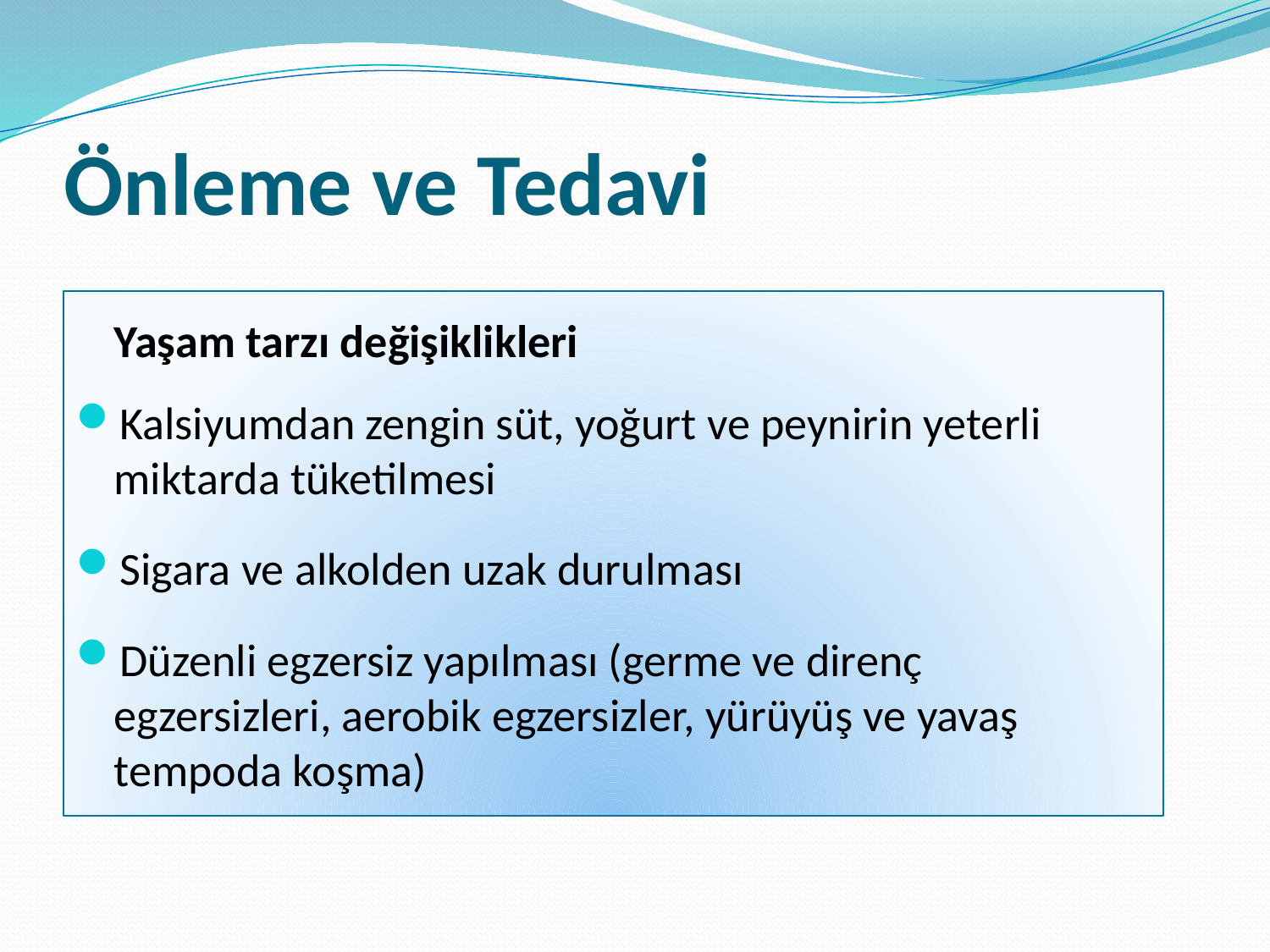

# Önleme ve Tedavi
	Yaşam tarzı değişiklikleri

Kalsiyumdan zengin süt, yoğurt ve peynirin yeterli miktarda tüketilmesi

Sigara ve alkolden uzak durulması

Düzenli egzersiz yapılması (germe ve direnç egzersizleri, aerobik egzersizler, yürüyüş ve yavaş tempoda koşma)